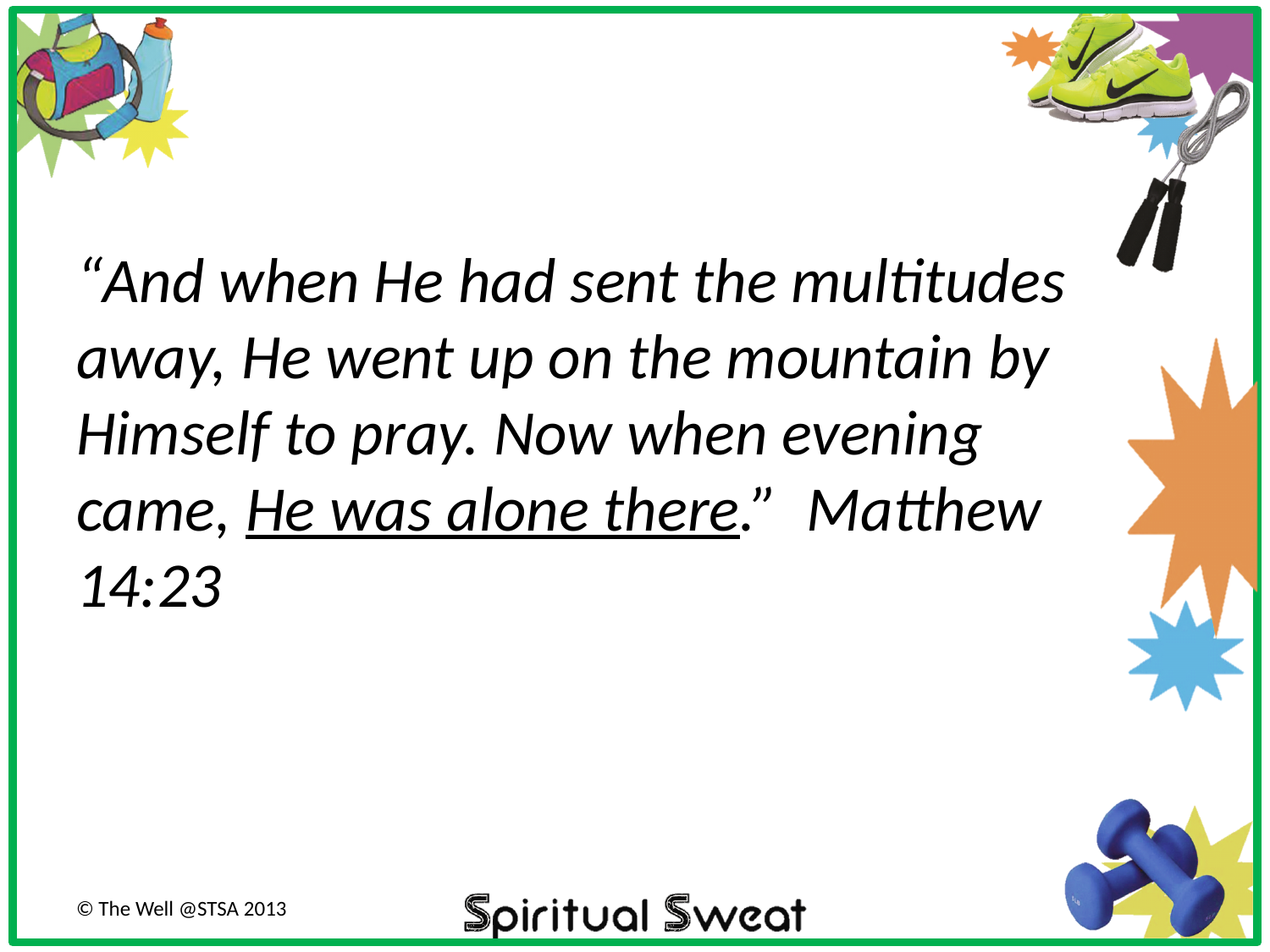

“And when He had sent the multitudes away, He went up on the mountain by Himself to pray. Now when evening came, He was alone there.”  Matthew 14:23
© The Well @STSA 2013